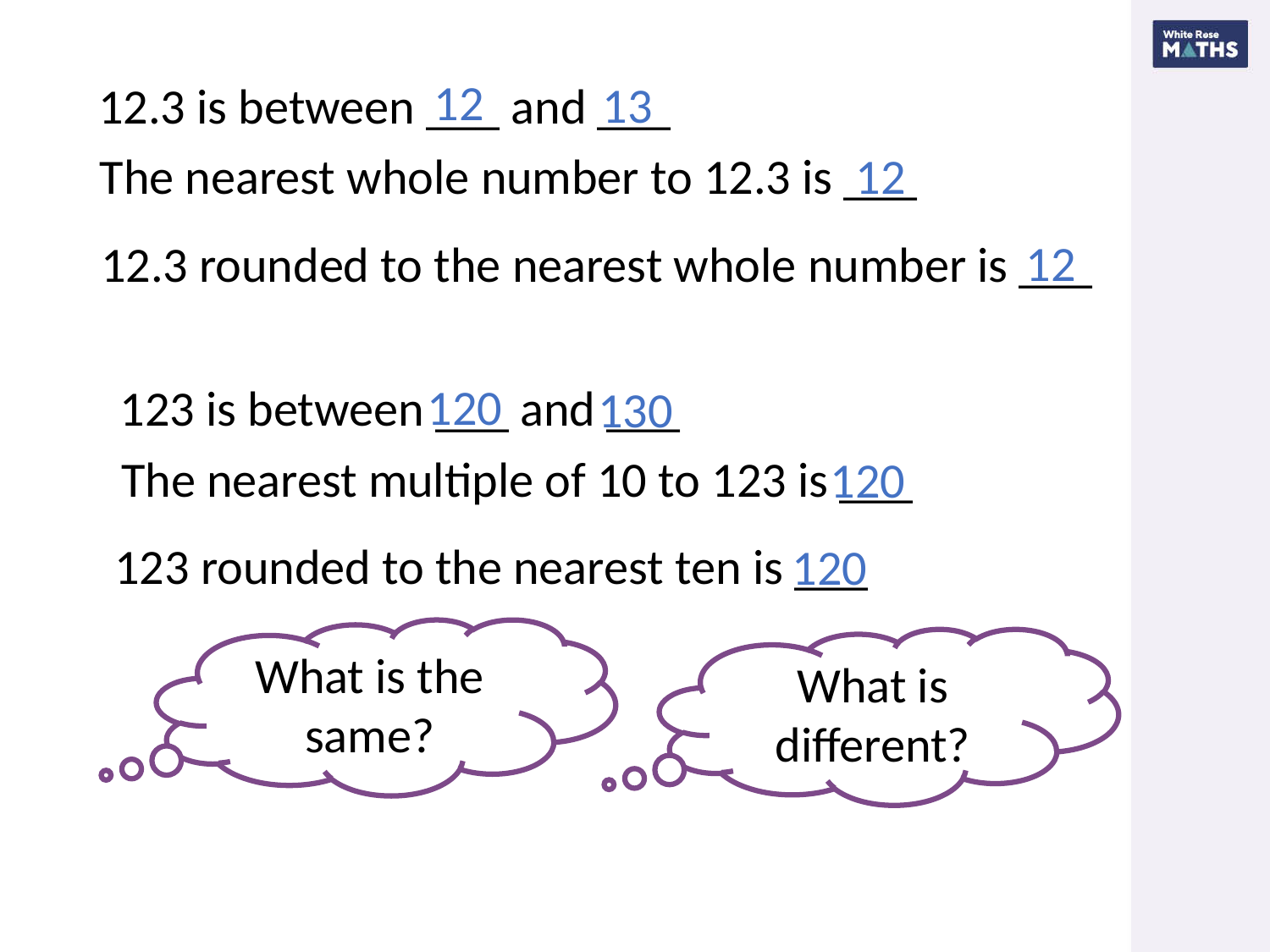

12
13
12.3 is between ___ and ___
12
The nearest whole number to 12.3 is ___
12
12.3 rounded to the nearest whole number is ___
120
123 is between ___ and ___
130
The nearest multiple of 10 to 123 is ___
120
123 rounded to the nearest ten is ___
120
What is the same?
What is different?